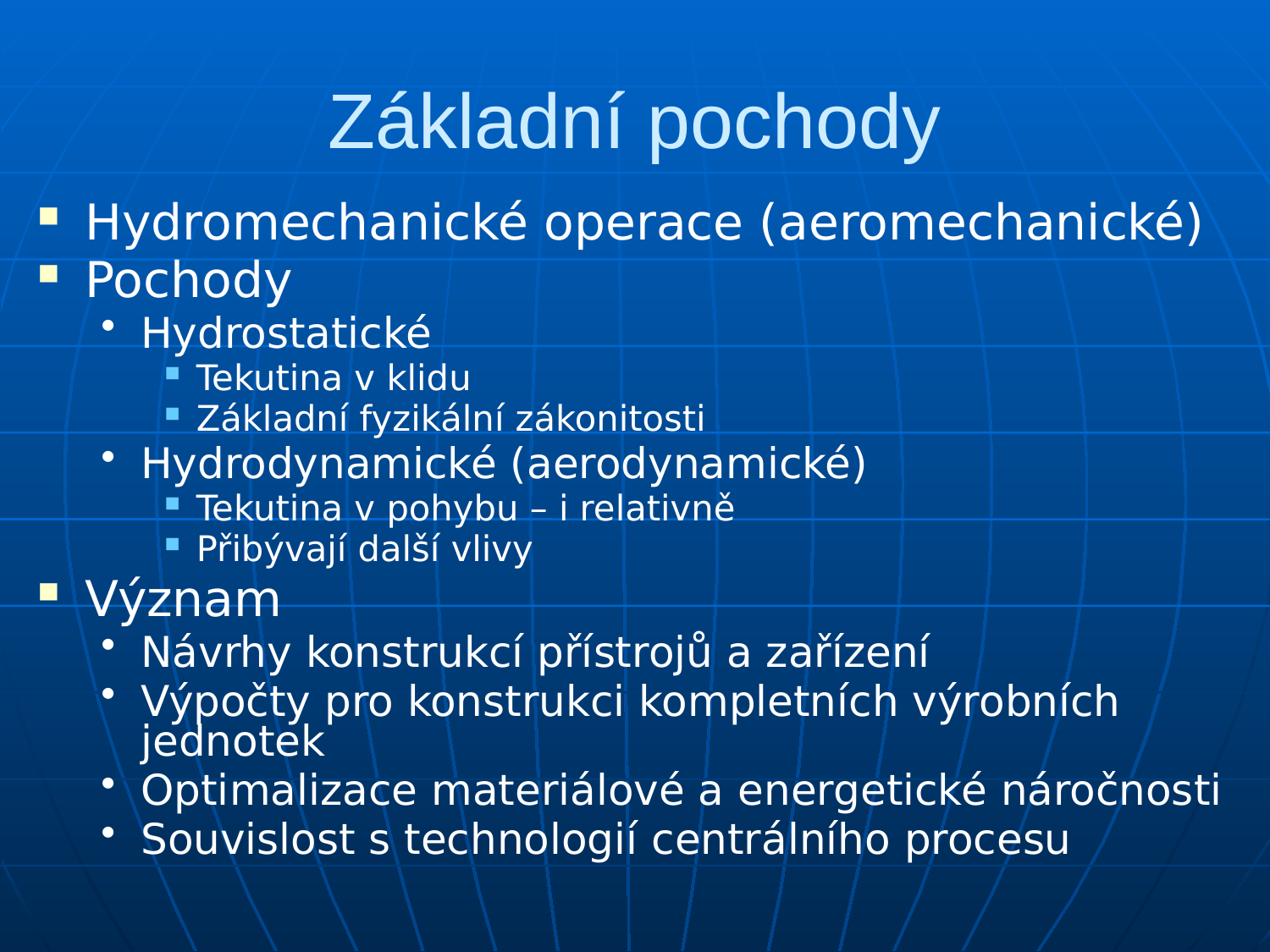

# Základní pochody
Hydromechanické operace (aeromechanické)
Pochody
Hydrostatické
Tekutina v klidu
Základní fyzikální zákonitosti
Hydrodynamické (aerodynamické)
Tekutina v pohybu – i relativně
Přibývají další vlivy
Význam
Návrhy konstrukcí přístrojů a zařízení
Výpočty pro konstrukci kompletních výrobních jednotek
Optimalizace materiálové a energetické náročnosti
Souvislost s technologií centrálního procesu